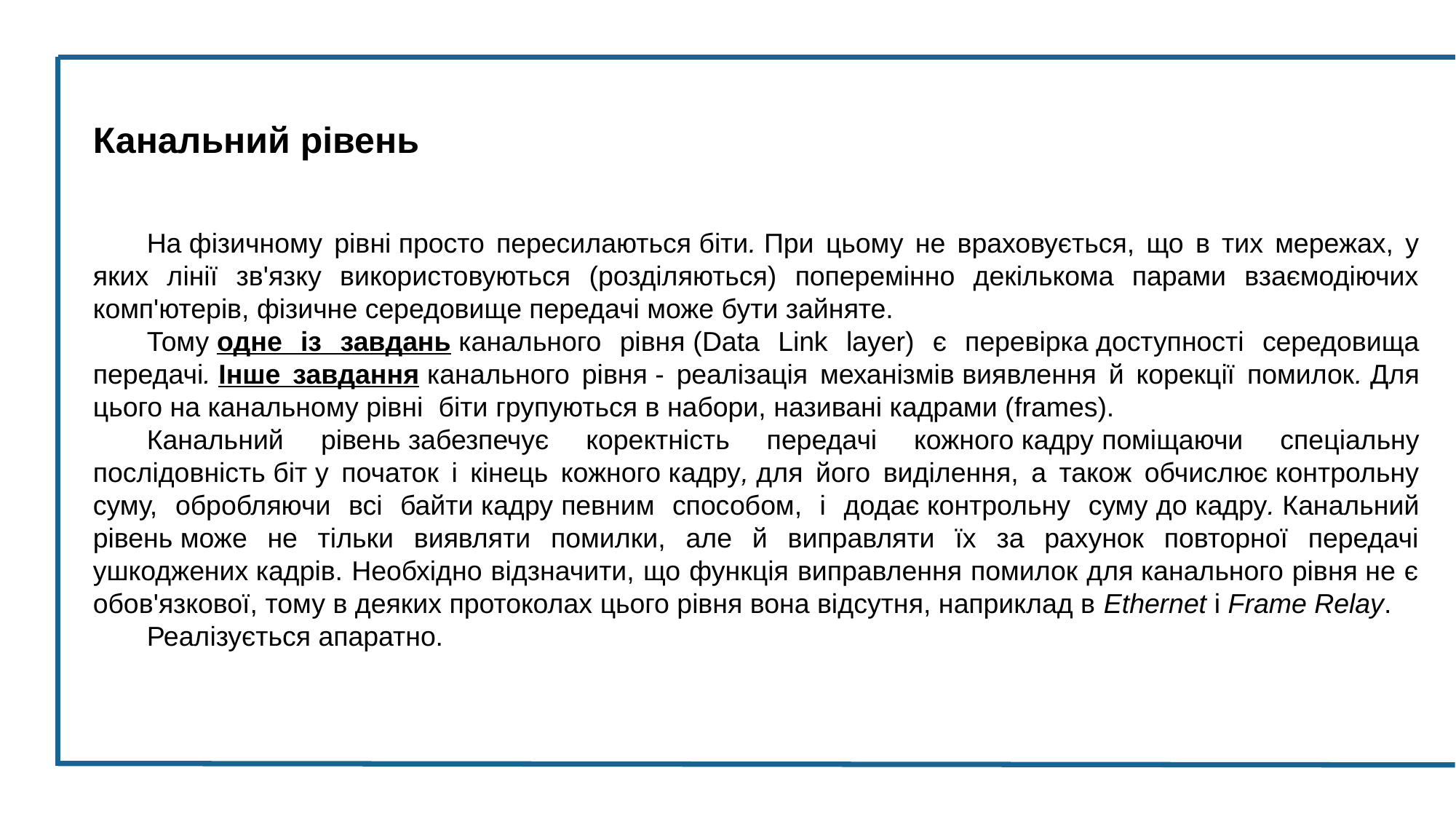

Канальний рівень

На фізичному рівні просто пересилаються біти. При цьому не враховується, що в тих мережах, у яких лінії зв'язку використовуються (розділяються) поперемінно декількома парами взаємодіючих комп'ютерів, фізичне середовище передачі може бути зайняте.
Тому одне із завдань канального рівня (Data Link layer) є перевірка доступності середовища передачі. Інше завдання канального рівня - реалізація механізмів виявлення й корекції помилок. Для цього на канальному рівні  біти групуються в набори, називані кадрами (frames).
Канальний рівень забезпечує коректність передачі кожного кадру поміщаючи спеціальну послідовність біт у початок і кінець кожного кадру, для його виділення, а також обчислює контрольну суму, обробляючи всі байти кадру певним способом, і додає контрольну суму до кадру. Канальний рівень може не тільки виявляти помилки, але й виправляти їх за рахунок повторної передачі ушкоджених кадрів. Необхідно відзначити, що функція виправлення помилок для канального рівня не є обов'язкової, тому в деяких протоколах цього рівня вона відсутня, наприклад в Ethernet і Frame Relay.
Реалізується апаратно.